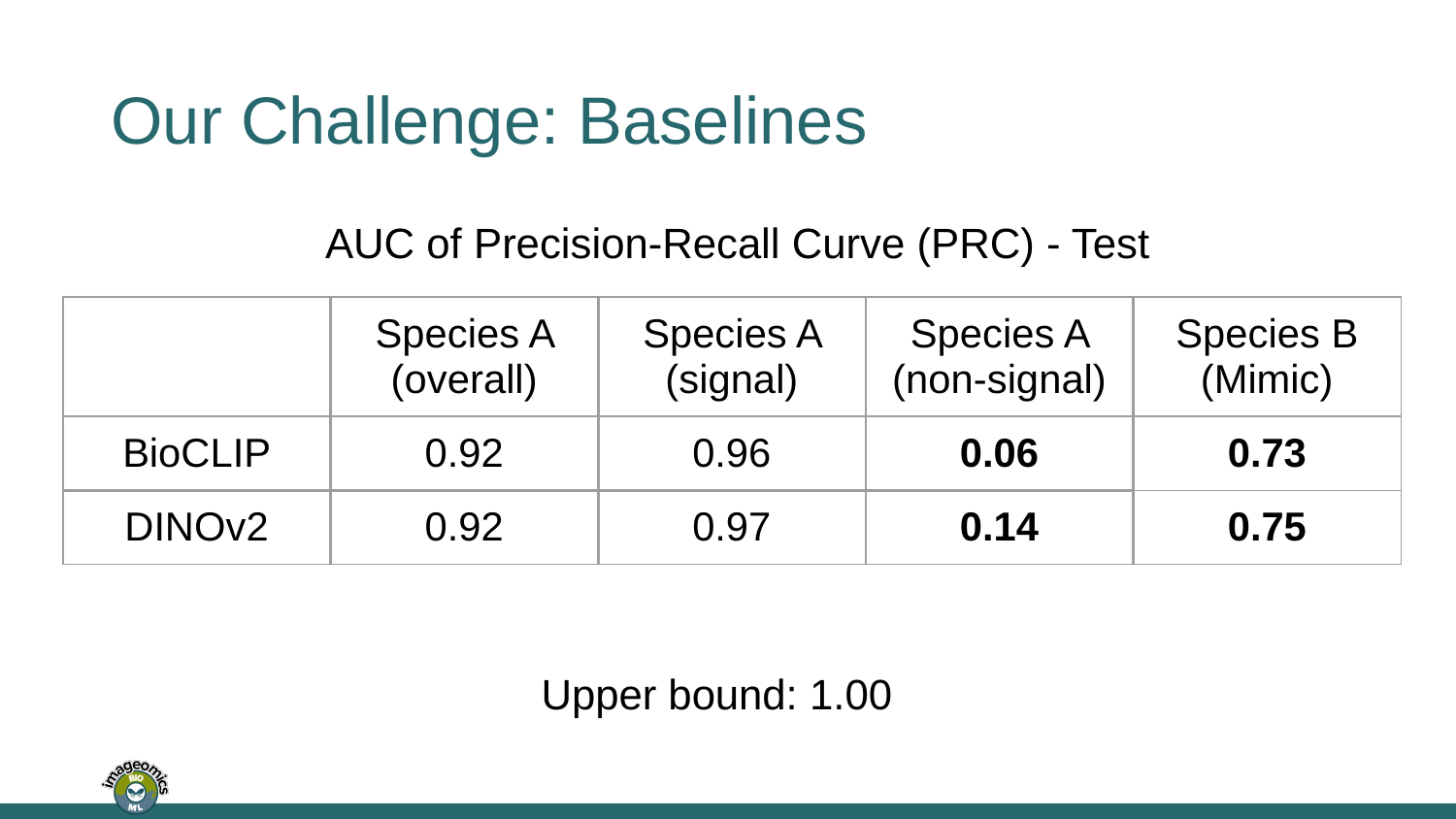

# Our Challenge: Baselines
AUC of Precision-Recall Curve (PRC) - Test
|  | Species A (overall) | Species A (signal) | Species A (non-signal) | Species B (Mimic) |
| --- | --- | --- | --- | --- |
| BioCLIP | 0.92 | 0.96 | 0.06 | 0.73 |
| DINOv2 | 0.92 | 0.97 | 0.14 | 0.75 |
Upper bound: 1.00